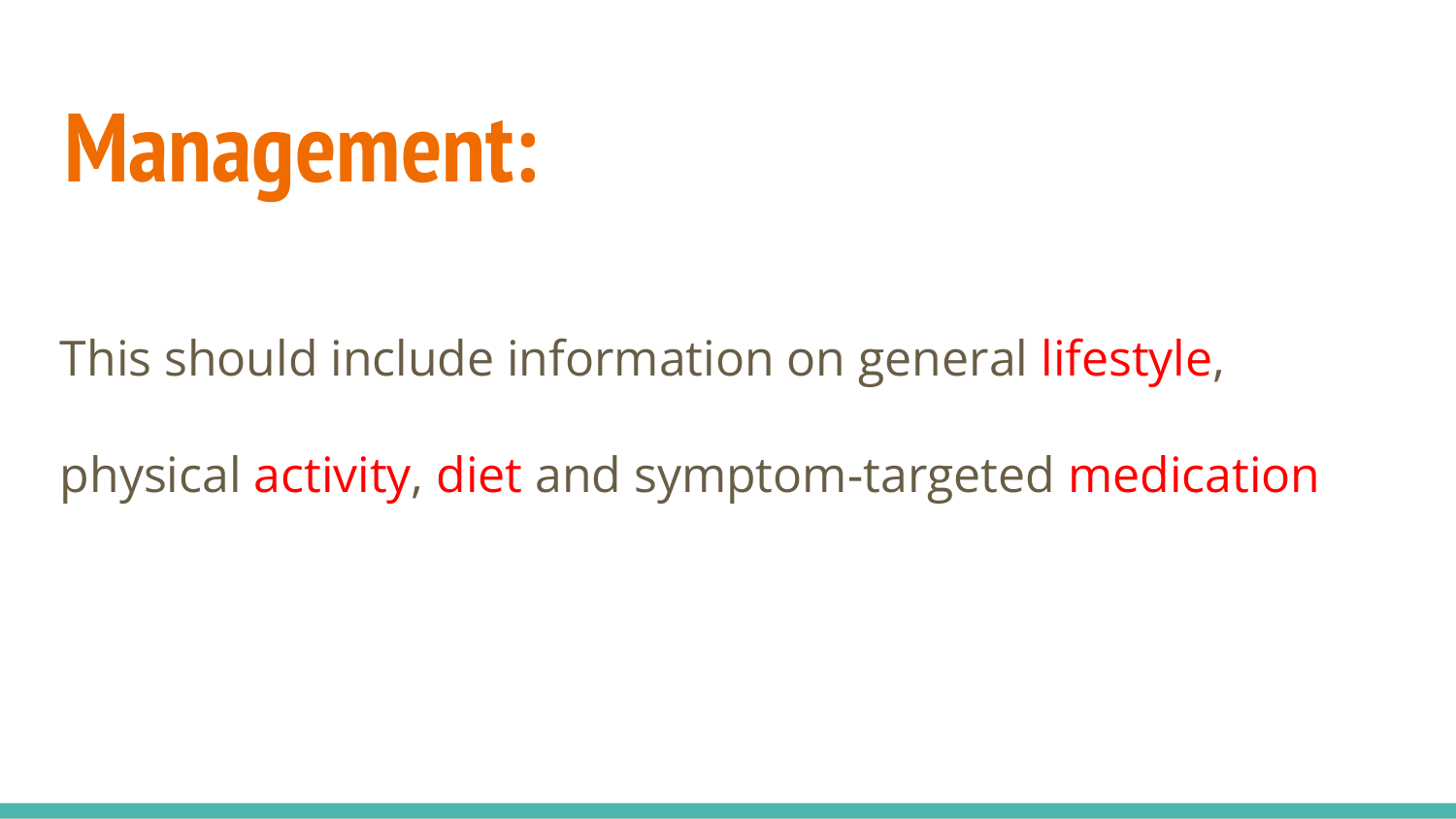

# Management:
This should include information on general lifestyle, physical activity, diet and symptom‑targeted medication